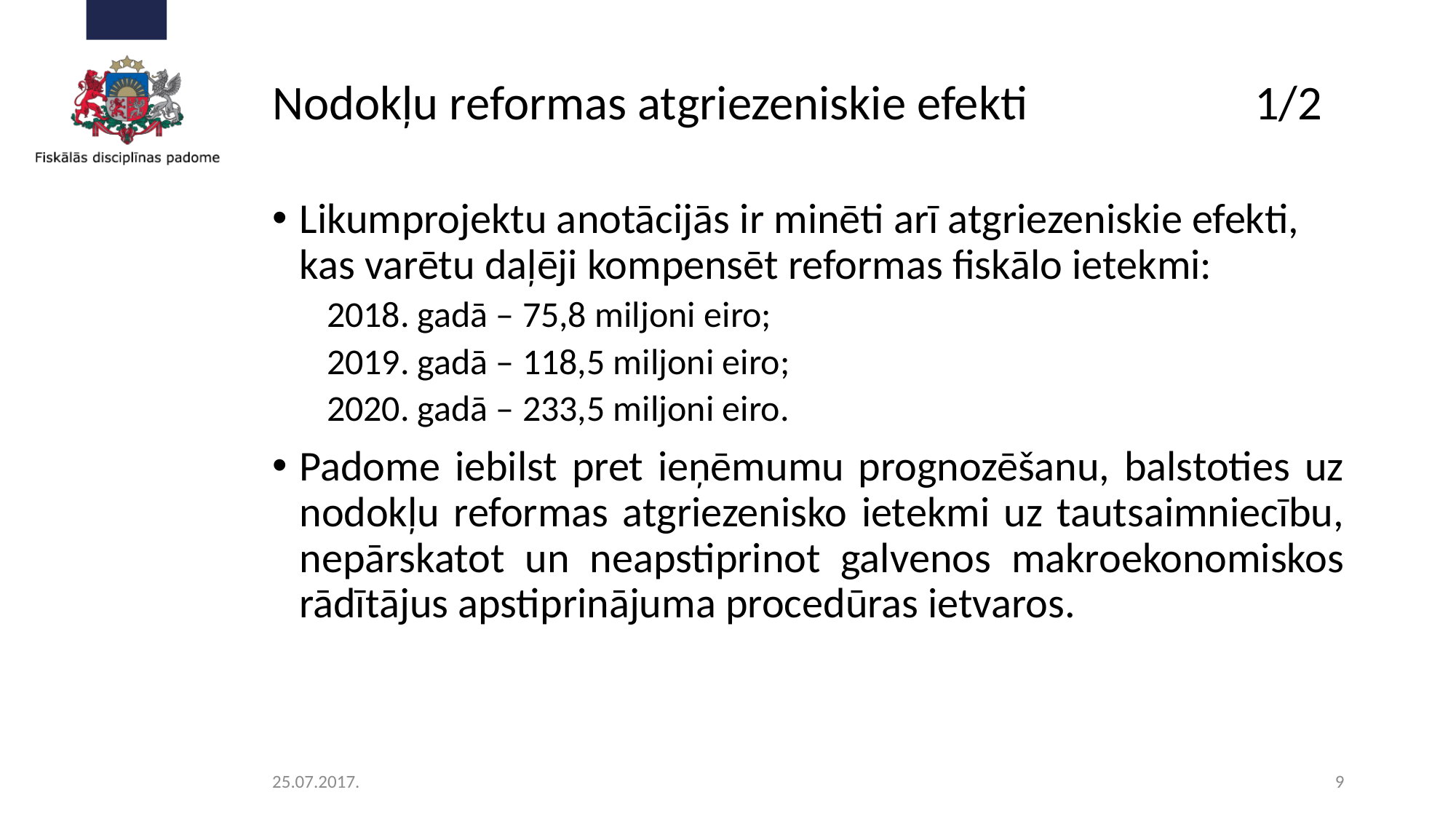

# Nodokļu reformas atgriezeniskie efekti 		1/2
Likumprojektu anotācijās ir minēti arī atgriezeniskie efekti, kas varētu daļēji kompensēt reformas fiskālo ietekmi:
2018. gadā – 75,8 miljoni eiro;
2019. gadā – 118,5 miljoni eiro;
2020. gadā – 233,5 miljoni eiro.
Padome iebilst pret ieņēmumu prognozēšanu, balstoties uz nodokļu reformas atgriezenisko ietekmi uz tautsaimniecību, nepārskatot un neapstiprinot galvenos makroekonomiskos rādītājus apstiprinājuma procedūras ietvaros.
25.07.2017.

9